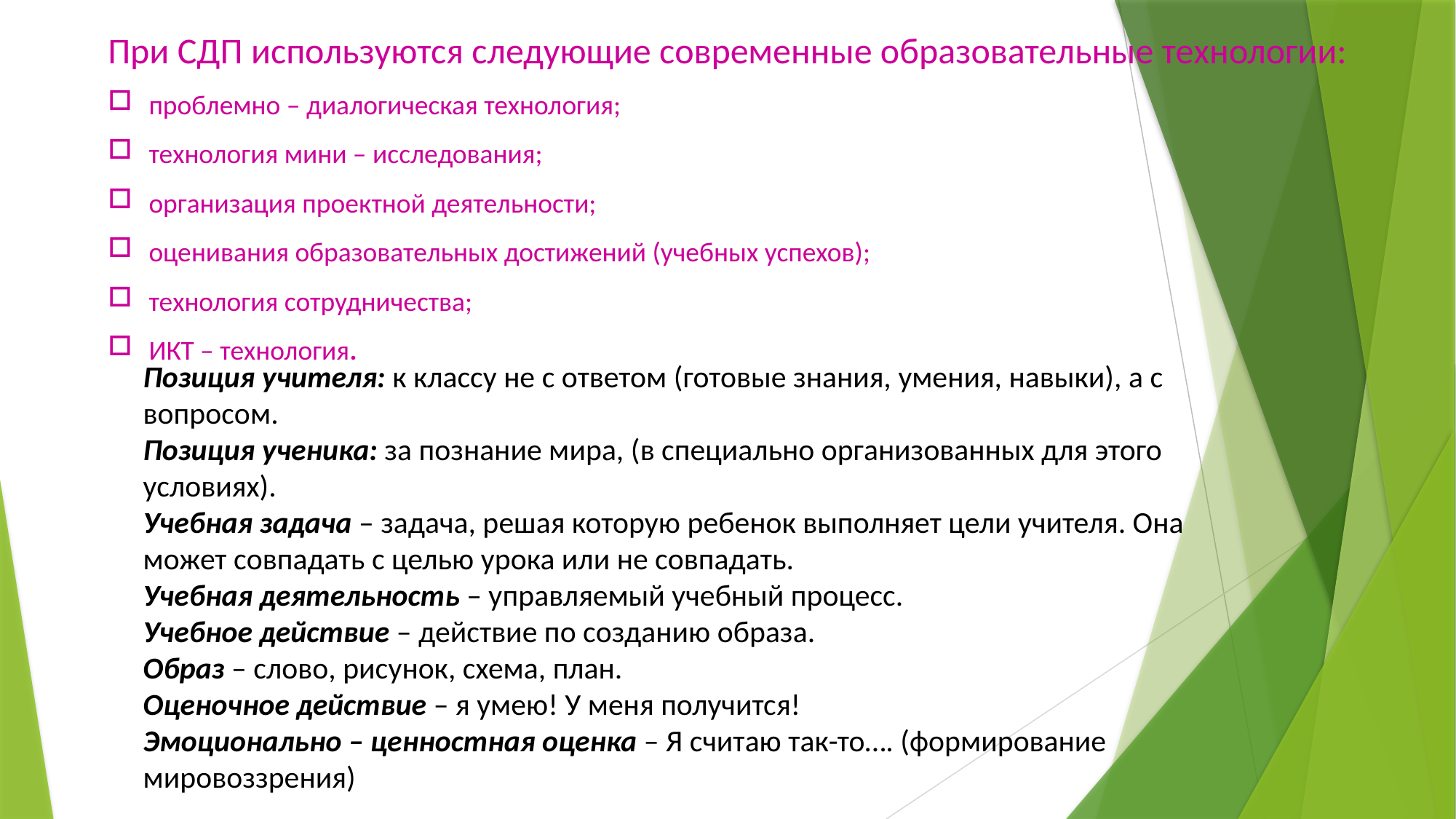

При СДП используются следующие современные образовательные технологии:
проблемно – диалогическая технология;
технология мини – исследования;
организация проектной деятельности;
оценивания образовательных достижений (учебных успехов);
технология сотрудничества;
ИКТ – технология.
Позиция учителя: к классу не с ответом (готовые знания, умения, навыки), а с вопросом.
Позиция ученика: за познание мира, (в специально организованных для этого условиях).
Учебная задача – задача, решая которую ребенок выполняет цели учителя. Она может совпадать с целью урока или не совпадать.
Учебная деятельность – управляемый учебный процесс.
Учебное действие – действие по созданию образа.
Образ – слово, рисунок, схема, план.
Оценочное действие – я умею! У меня получится!
Эмоционально – ценностная оценка – Я считаю так-то…. (формирование мировоззрения)